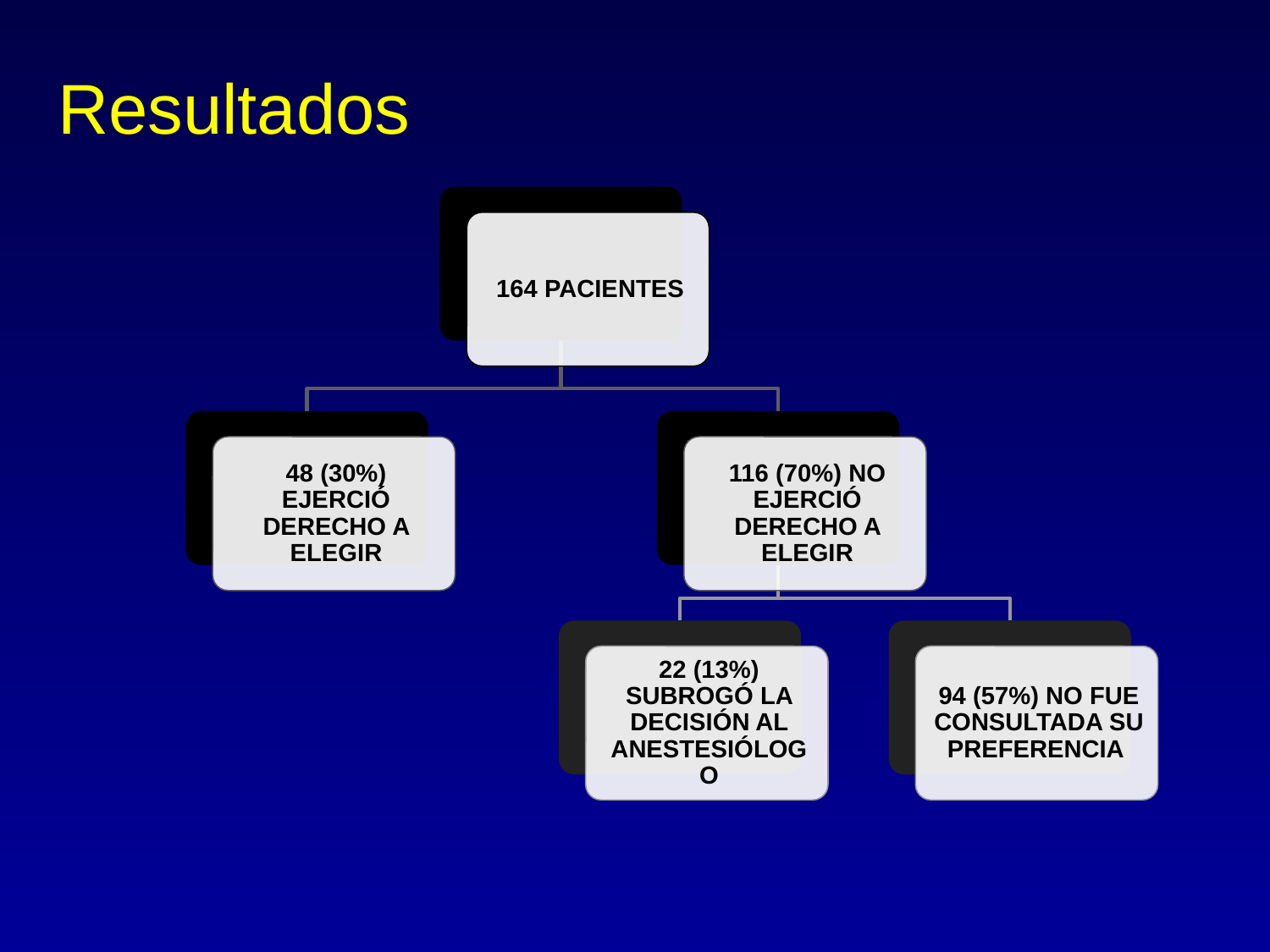

# Resultados
164 pacientes
116 (70%) no ejerció derecho a elegir
94 (57%) no fue consultada su preferencia
22 (13%) subrogó la decisión al anestesiólogo
48 (30%) ejerció derecho a elegir